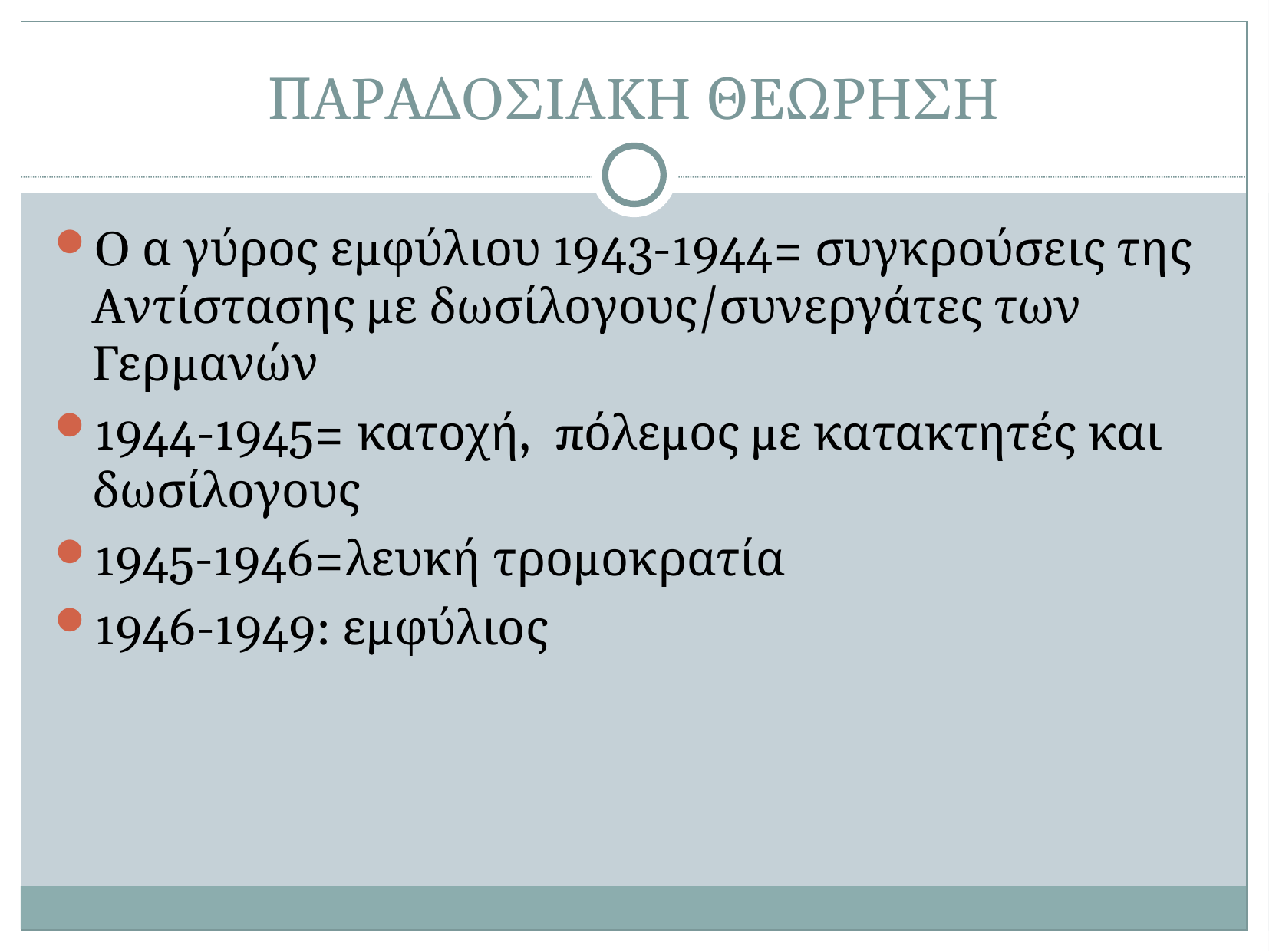

# ΠΑΡΑΔΟΣΙΑΚΗ ΘΕΩΡΗΣΗ
Ο α γύρος εμφύλιου 1943-1944= συγκρούσεις της Αντίστασης με δωσίλογους/συνεργάτες των Γερμανών
1944-1945= κατοχή,  πόλεμος με κατακτητές και δωσίλογους
1945-1946=λευκή τρομοκρατία
1946-1949: εμφύλιος